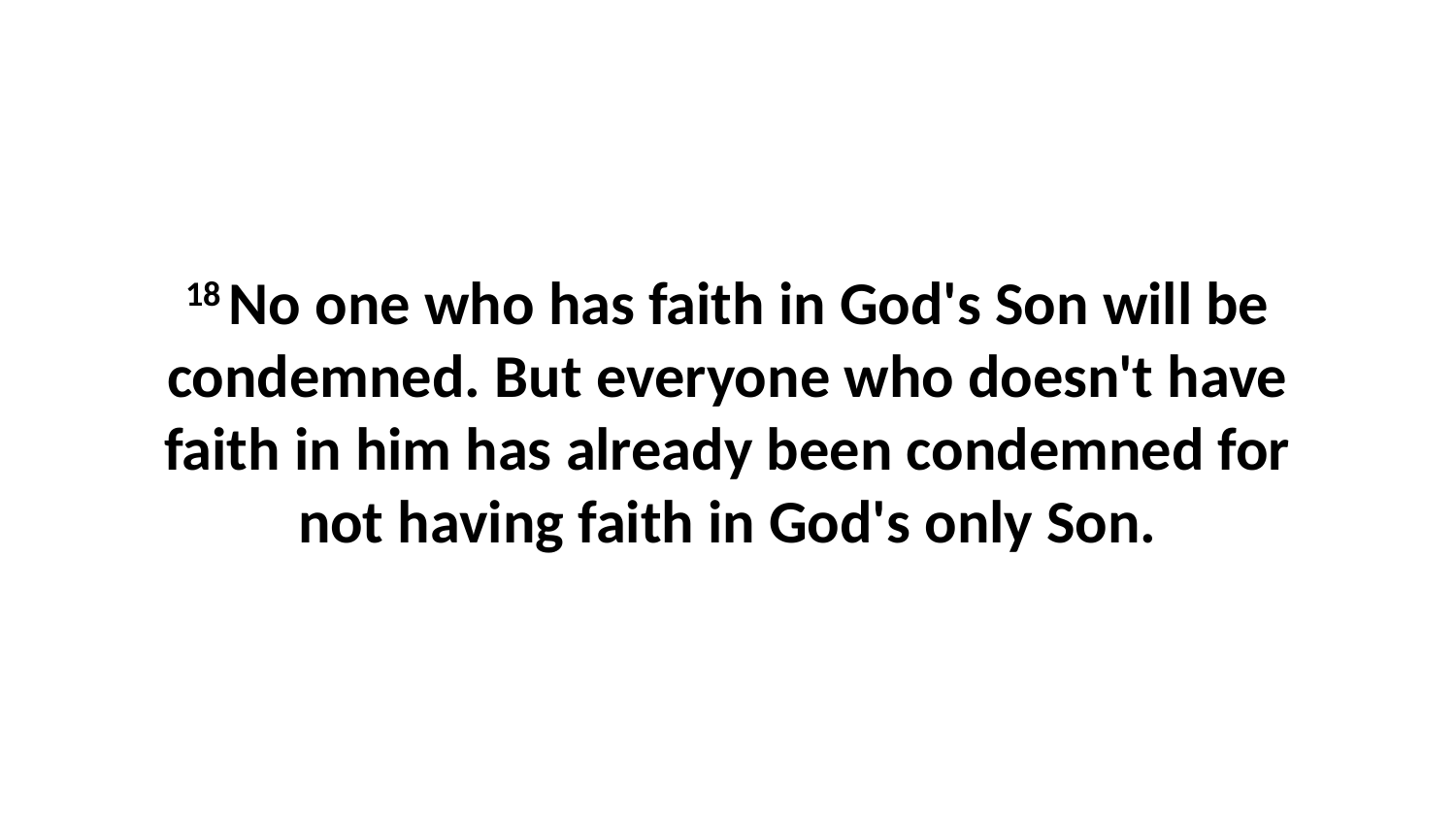

18 No one who has faith in God's Son will be condemned. But everyone who doesn't have faith in him has already been condemned for not having faith in God's only Son.